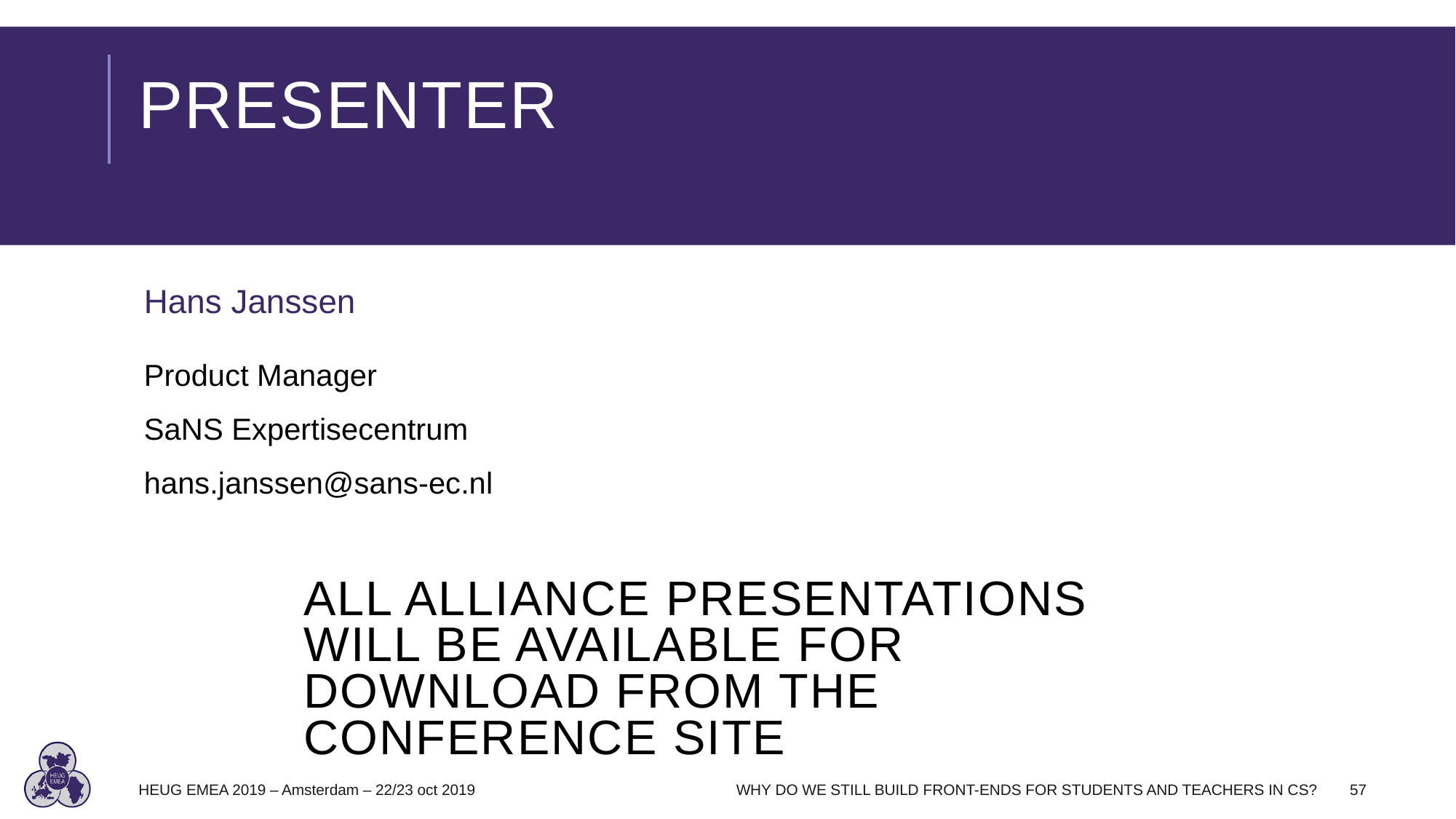

# presenter
Hans Janssen
Product Manager
SaNS Expertisecentrum
hans.janssen@sans-ec.nl
all Alliance presentations will be available for download from the Conference Site
HEUG EMEA 2019 – Amsterdam – 22/23 oct 2019
Why do we still build front-ends for students and teachers in CS?
57